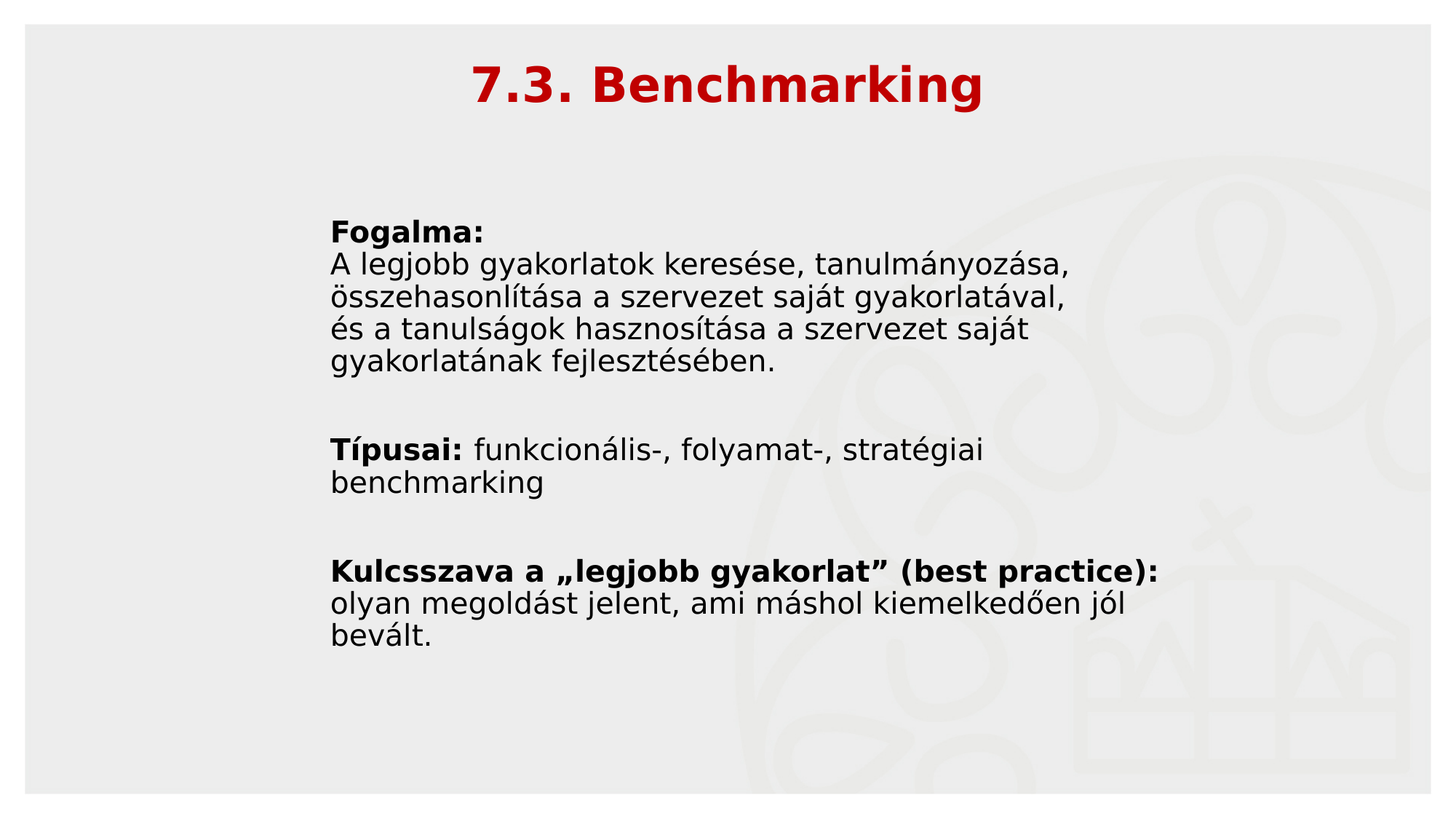

7.3. Benchmarking
Fogalma:
A legjobb gyakorlatok keresése, tanulmányozása, összehasonlítása a szervezet saját gyakorlatával,
és a tanulságok hasznosítása a szervezet saját gyakorlatának fejlesztésében.

Típusai: funkcionális-, folyamat-, stratégiai benchmarking

Kulcsszava a „legjobb gyakorlat” (best practice):
olyan megoldást jelent, ami máshol kiemelkedően jól bevált.